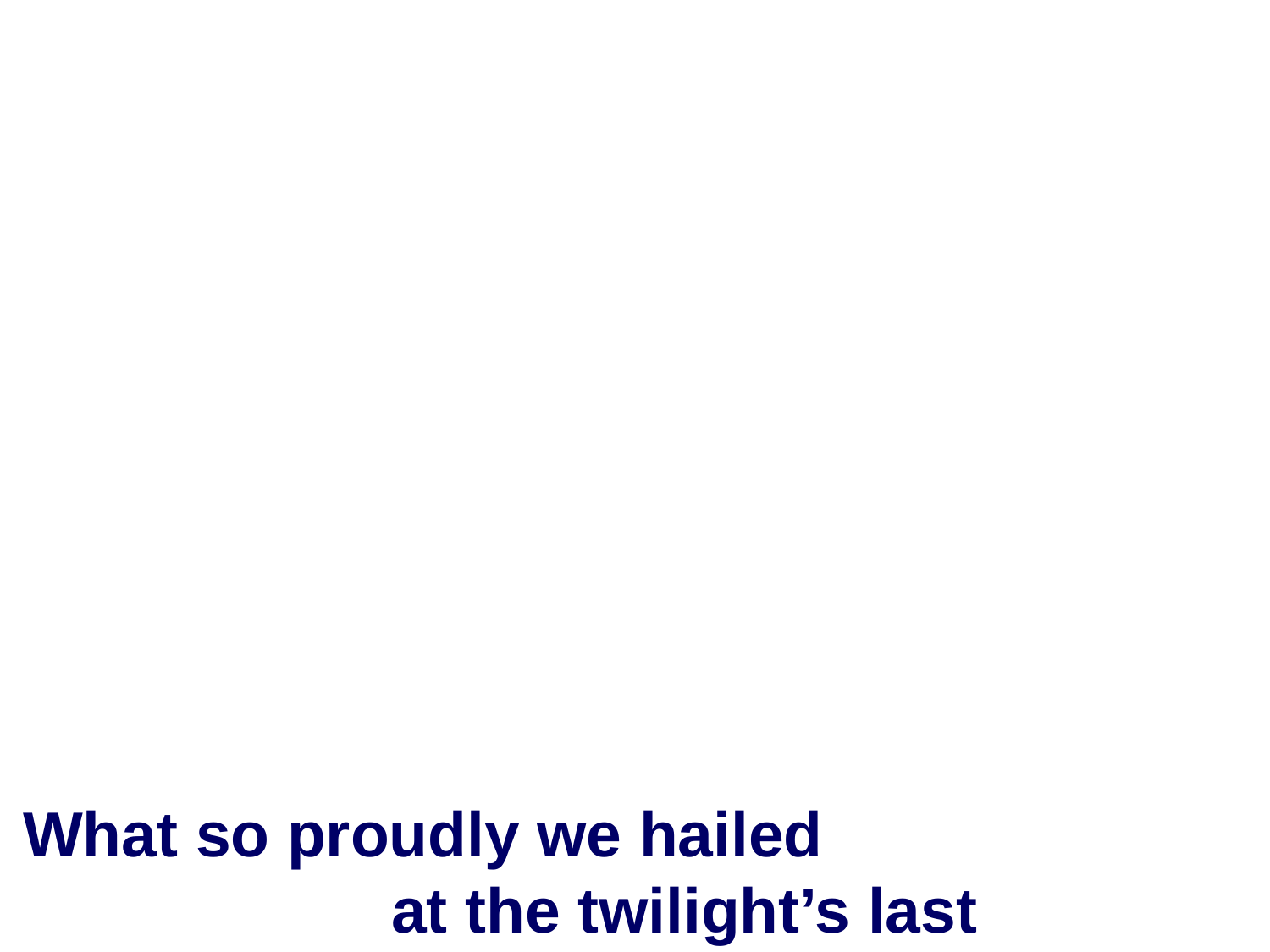

What so proudly we hailed
                     at the twilight’s last gleaming?